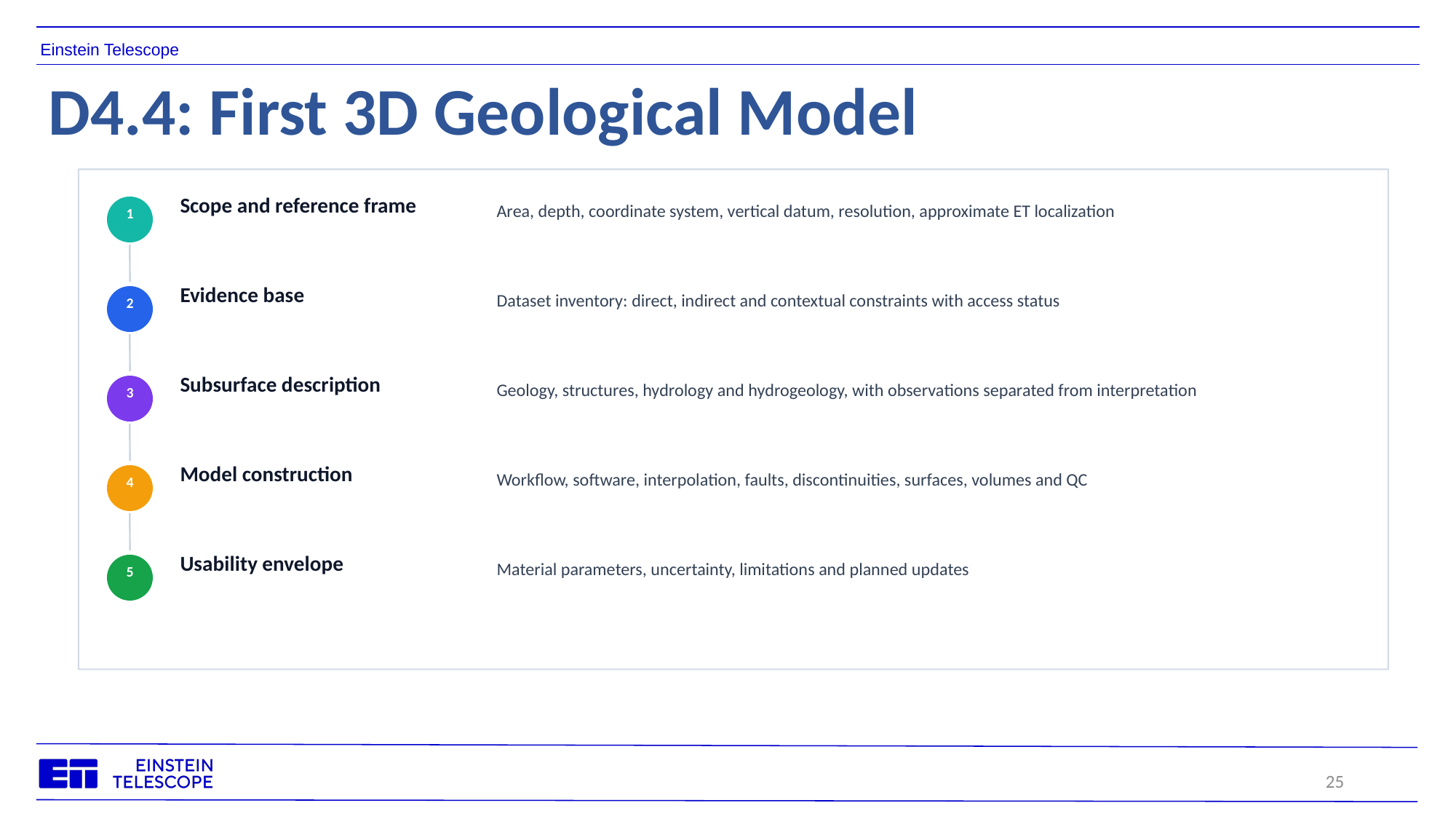

# D4.4: First 3D Geological Model

Area, depth, coordinate system, vertical datum, resolution, approximate ET localization
Scope and reference frame

1

Dataset inventory: direct, indirect and contextual constraints with access status
Evidence base

2

Geology, structures, hydrology and hydrogeology, with observations separated from interpretation
Subsurface description

3

Workflow, software, interpolation, faults, discontinuities, surfaces, volumes and QC
Model construction

4

Material parameters, uncertainty, limitations and planned updates
Usability envelope

5
25